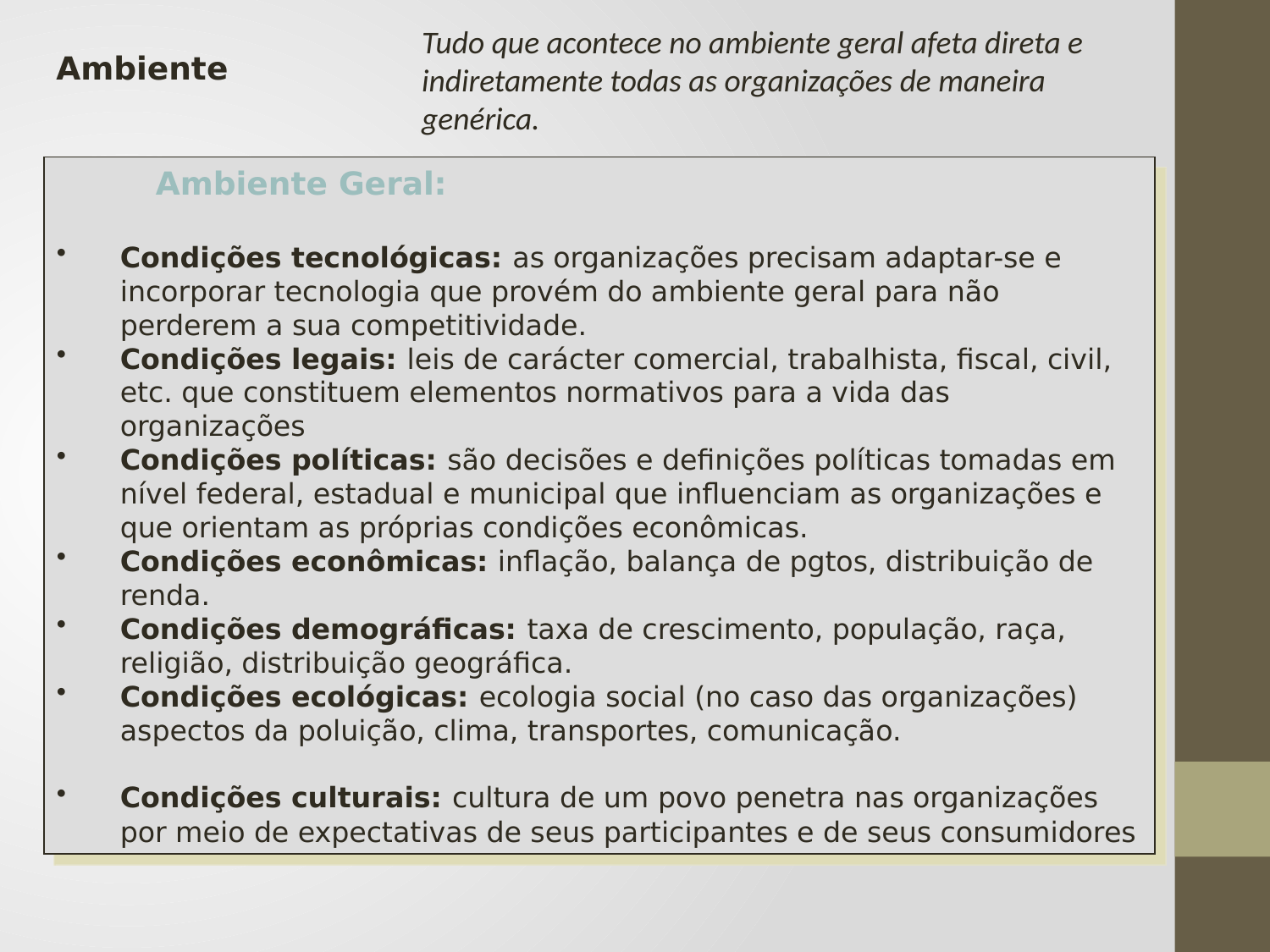

Tudo que acontece no ambiente geral afeta direta e indiretamente todas as organizações de maneira genérica.
Ambiente
         Ambiente Geral:

Condições tecnológicas: as organizações precisam adaptar-se e incorporar tecnologia que provém do ambiente geral para não perderem a sua competitividade.
Condições legais: leis de carácter comercial, trabalhista, fiscal, civil, etc. que constituem elementos normativos para a vida das organizações
Condições políticas: são decisões e definições políticas tomadas em nível federal, estadual e municipal que influenciam as organizações e que orientam as próprias condições econômicas.
Condições econômicas: inflação, balança de pgtos, distribuição de renda.
Condições demográficas: taxa de crescimento, população, raça, religião, distribuição geográfica.
Condições ecológicas: ecologia social (no caso das organizações) aspectos da poluição, clima, transportes, comunicação.

Condições culturais: cultura de um povo penetra nas organizações por meio de expectativas de seus participantes e de seus consumidores